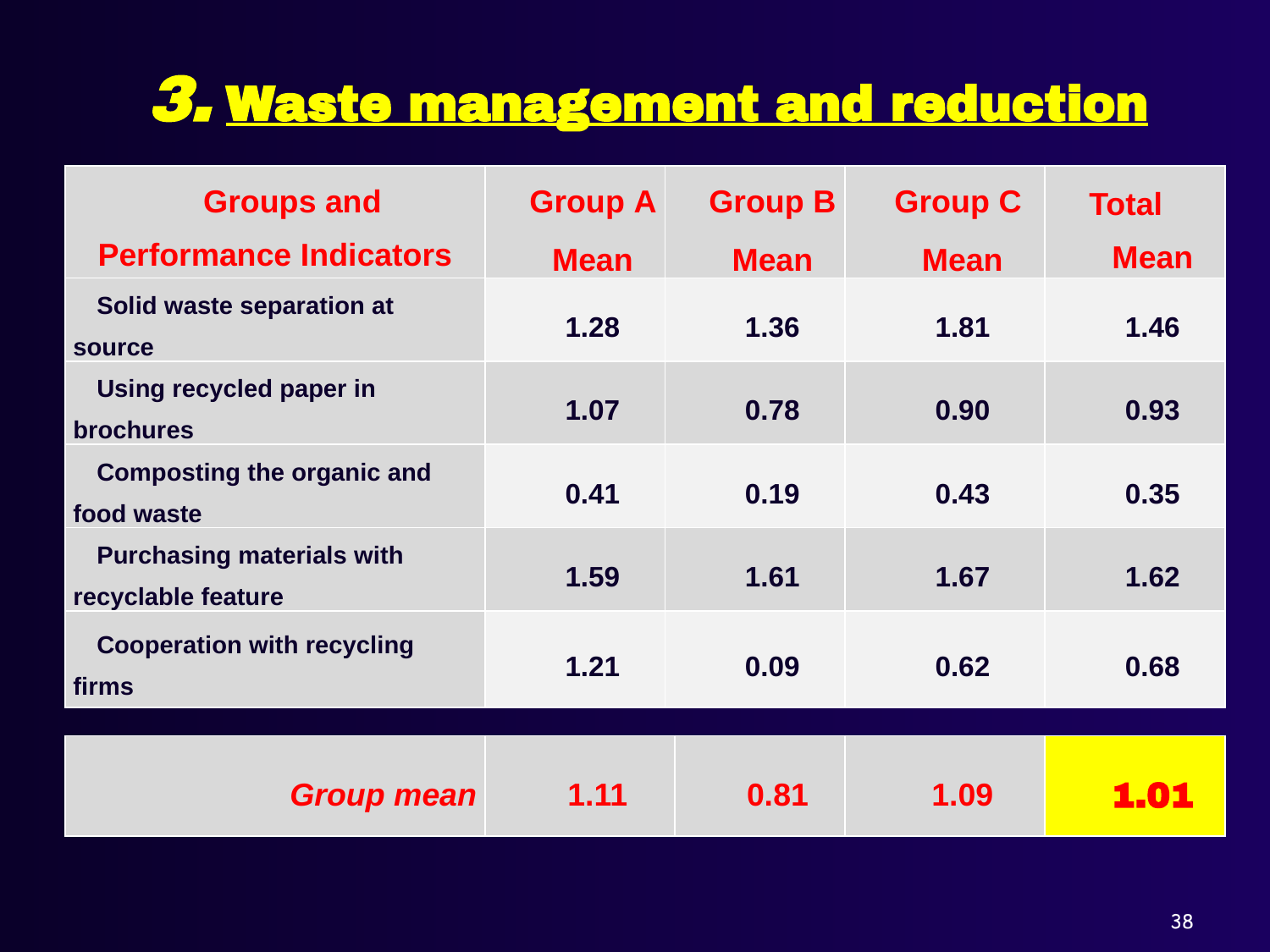

3. Waste management and reduction
| Groups and Performance Indicators | Group A Mean | Group B Mean | Group C Mean | Total Mean |
| --- | --- | --- | --- | --- |
| Solid waste separation at source | 1.28 | 1.36 | 1.81 | 1.46 |
| Using recycled paper in brochures | 1.07 | 0.78 | 0.90 | 0.93 |
| Composting the organic and food waste | 0.41 | 0.19 | 0.43 | 0.35 |
| Purchasing materials with recyclable feature | 1.59 | 1.61 | 1.67 | 1.62 |
| Cooperation with recycling firms | 1.21 | 0.09 | 0.62 | 0.68 |
| Group mean | 1.11 | 0.81 | 1.09 | 1.01 |
| --- | --- | --- | --- | --- |
38